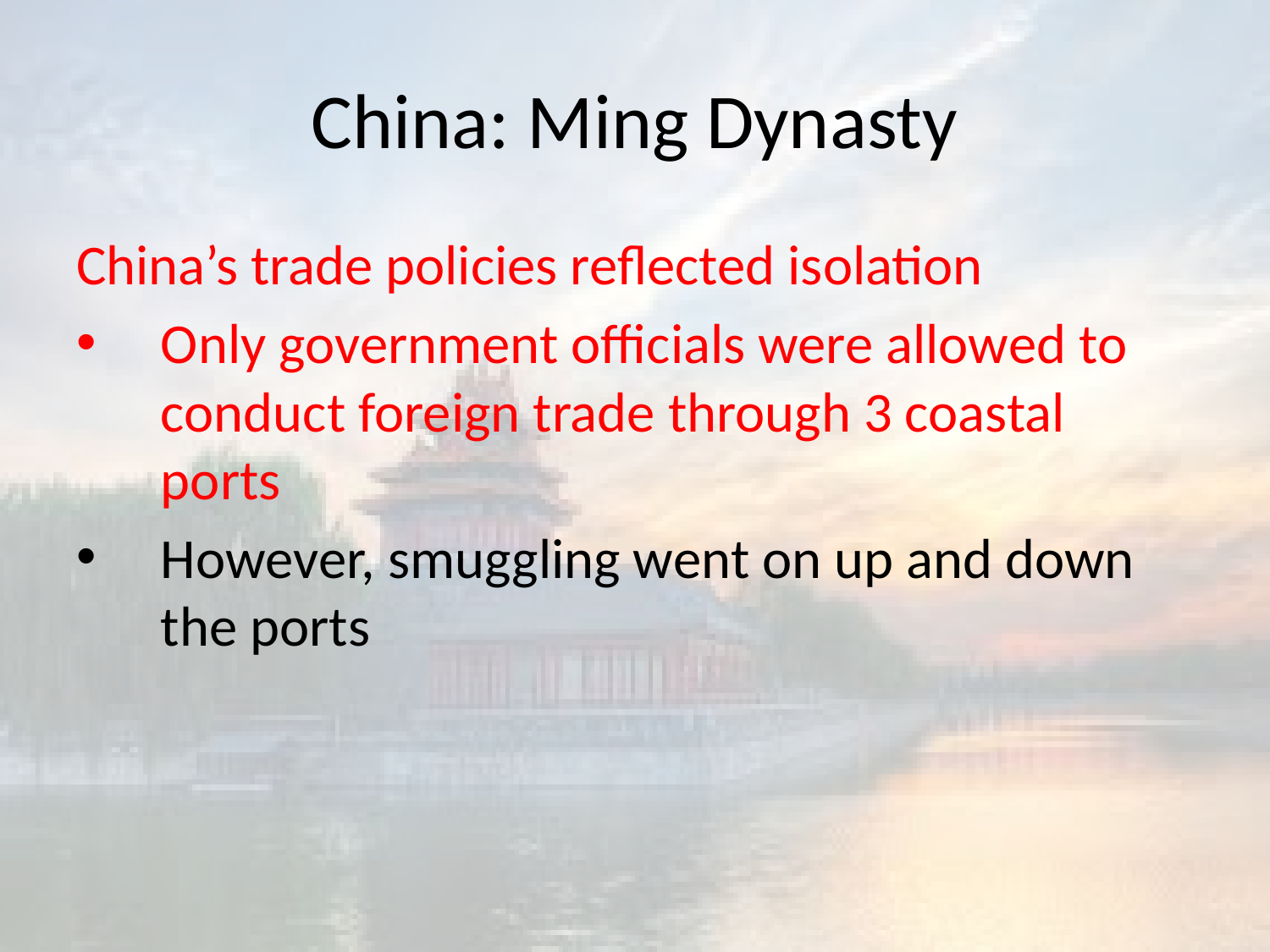

# China: Ming Dynasty
China’s trade policies reflected isolation
Only government officials were allowed to conduct foreign trade through 3 coastal ports
However, smuggling went on up and down the ports